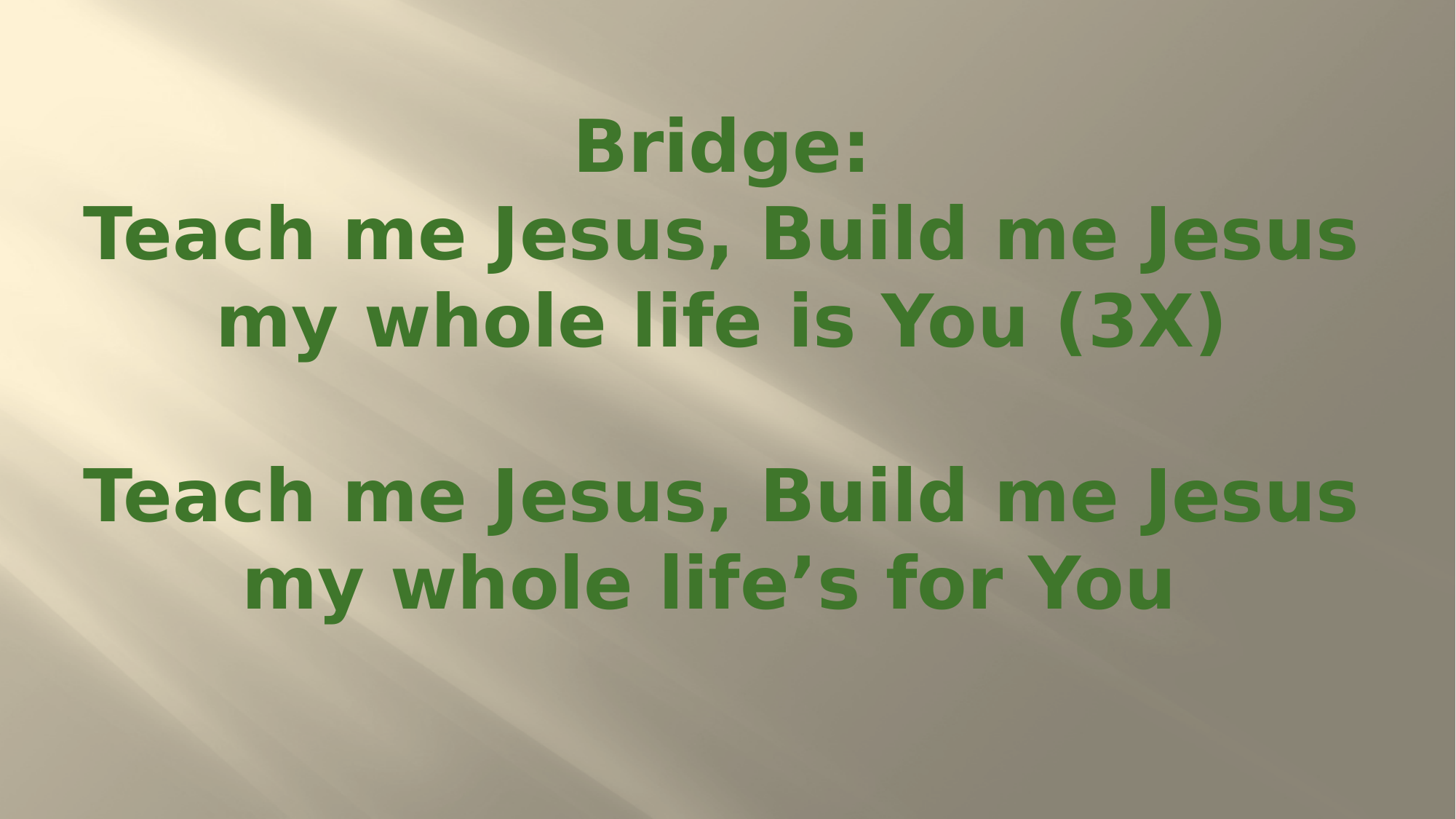

# Bridge: Teach me Jesus, Build me Jesus my whole life is You (3X) Teach me Jesus, Build me Jesus my whole life’s for You